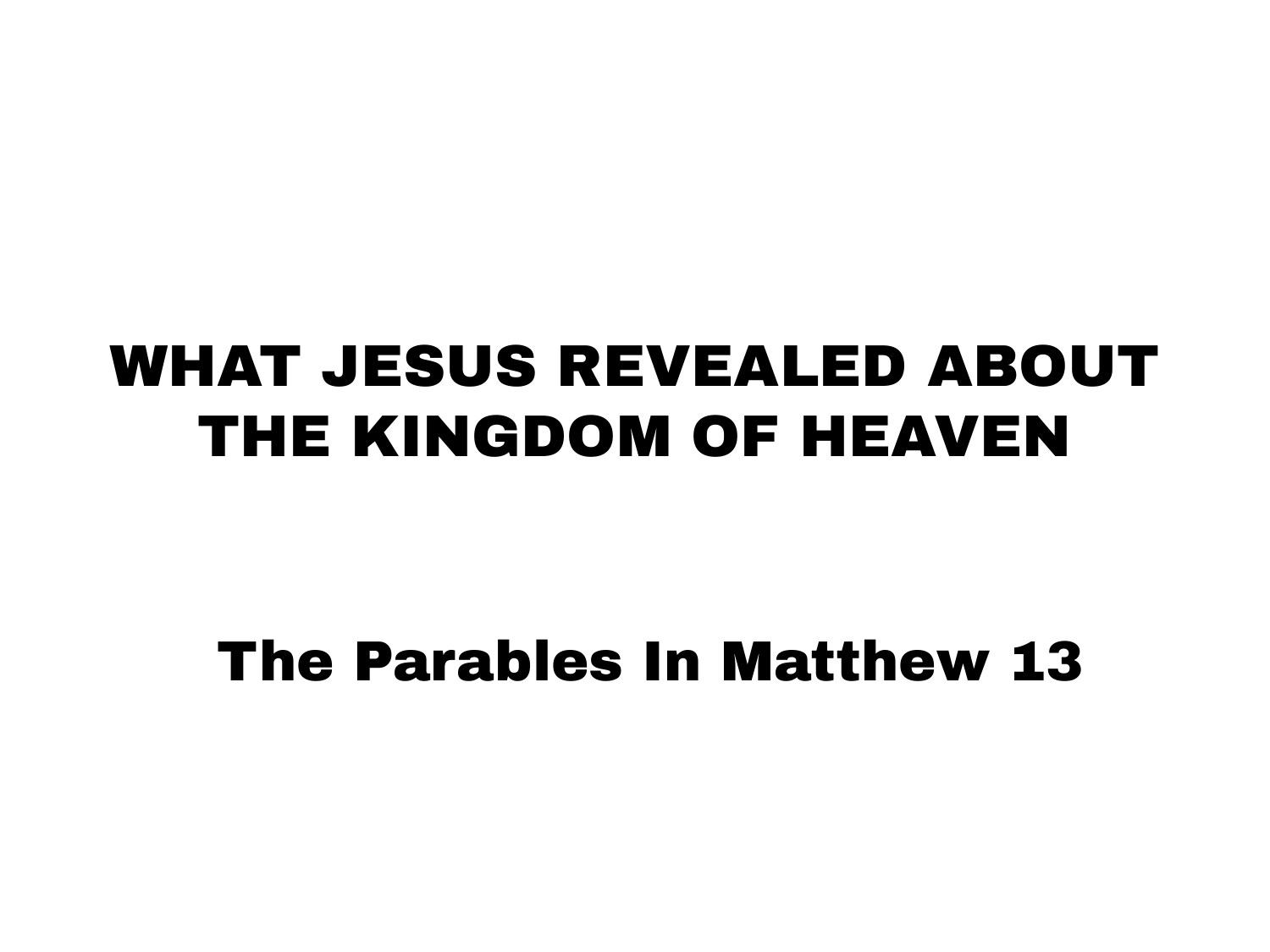

# WHAT JESUS REVEALED ABOUT THE KINGDOM OF HEAVEN

The Parables In Matthew 13